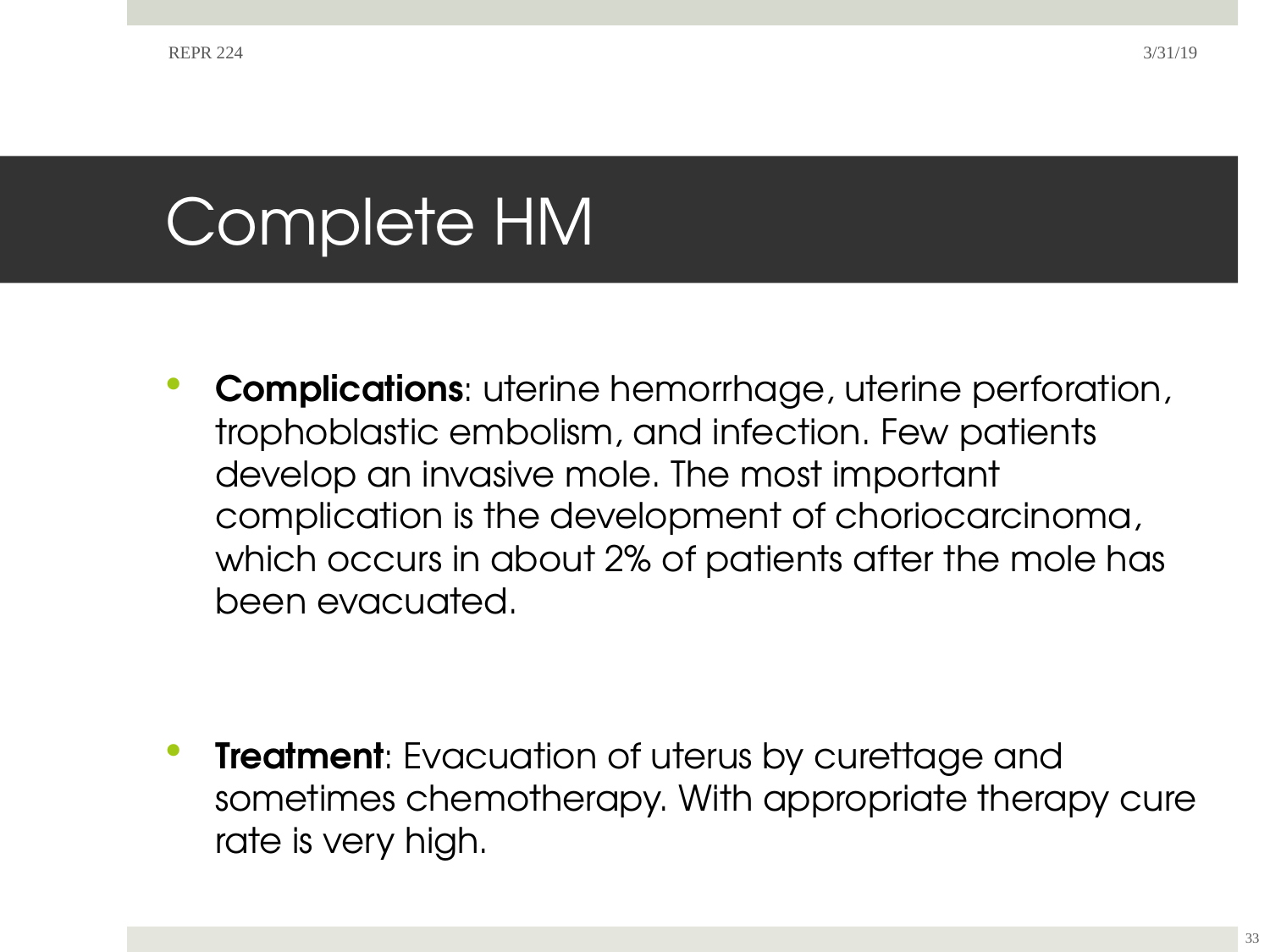

REPR 224
3/31/19
# Complete HM
Complications: uterine hemorrhage, uterine perforation, trophoblastic embolism, and infection. Few patients develop an invasive mole. The most important complication is the development of choriocarcinoma, which occurs in about 2% of patients after the mole has been evacuated.

Treatment: Evacuation of uterus by curettage and sometimes chemotherapy. With appropriate therapy cure rate is very high.

33